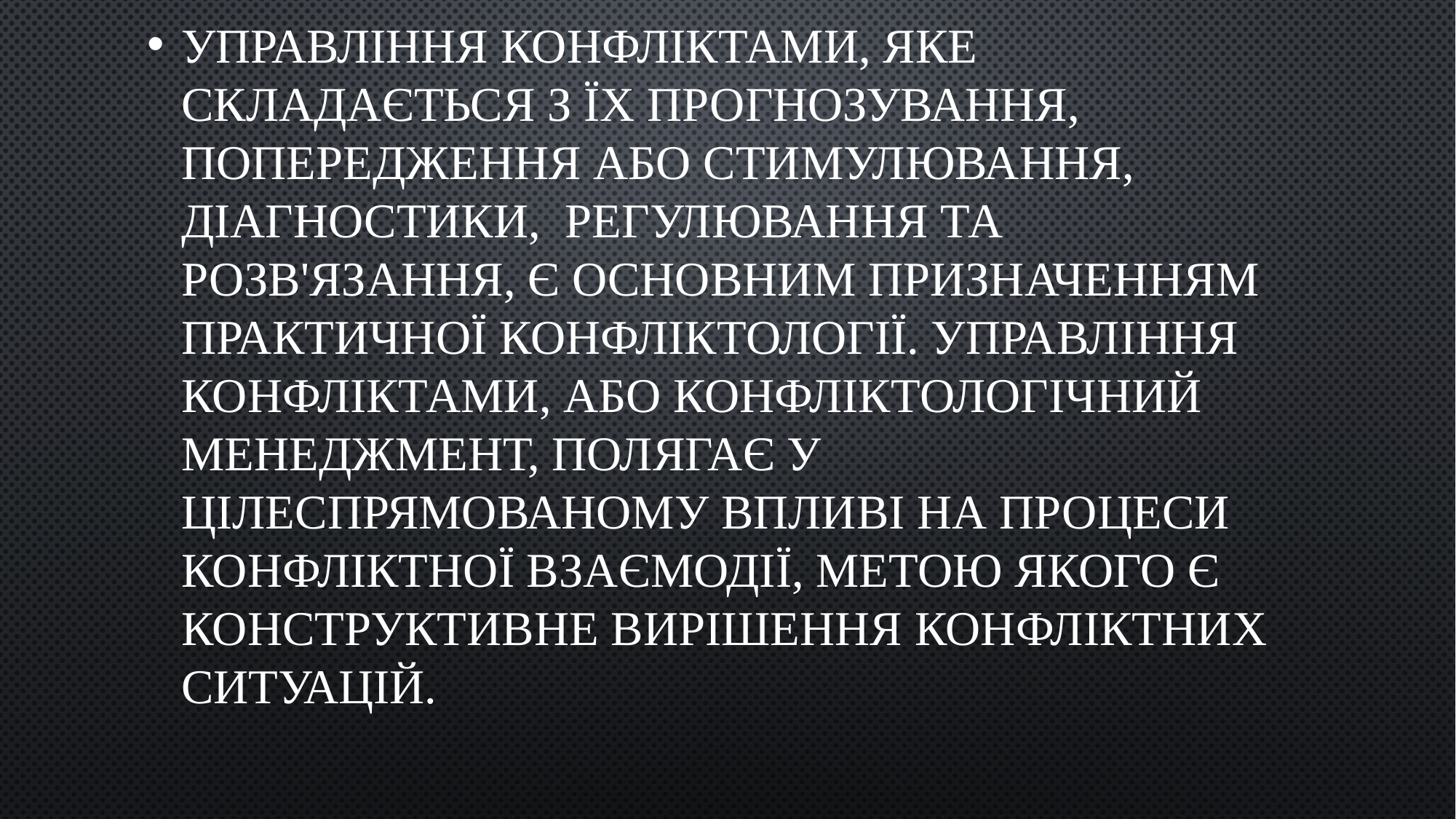

Управління конфліктами, яке складається з їх прогнозування, попередження або стимулювання,  діагностики,  регулювання та розв'язання, є основним призначенням практичної конфліктології. Управління конфліктами, або конфліктологічний менеджмент, полягає у цілеспрямованому впливі на процеси конфліктної взаємодії, метою якого є конструктивне вирішення конфліктних ситуацій.